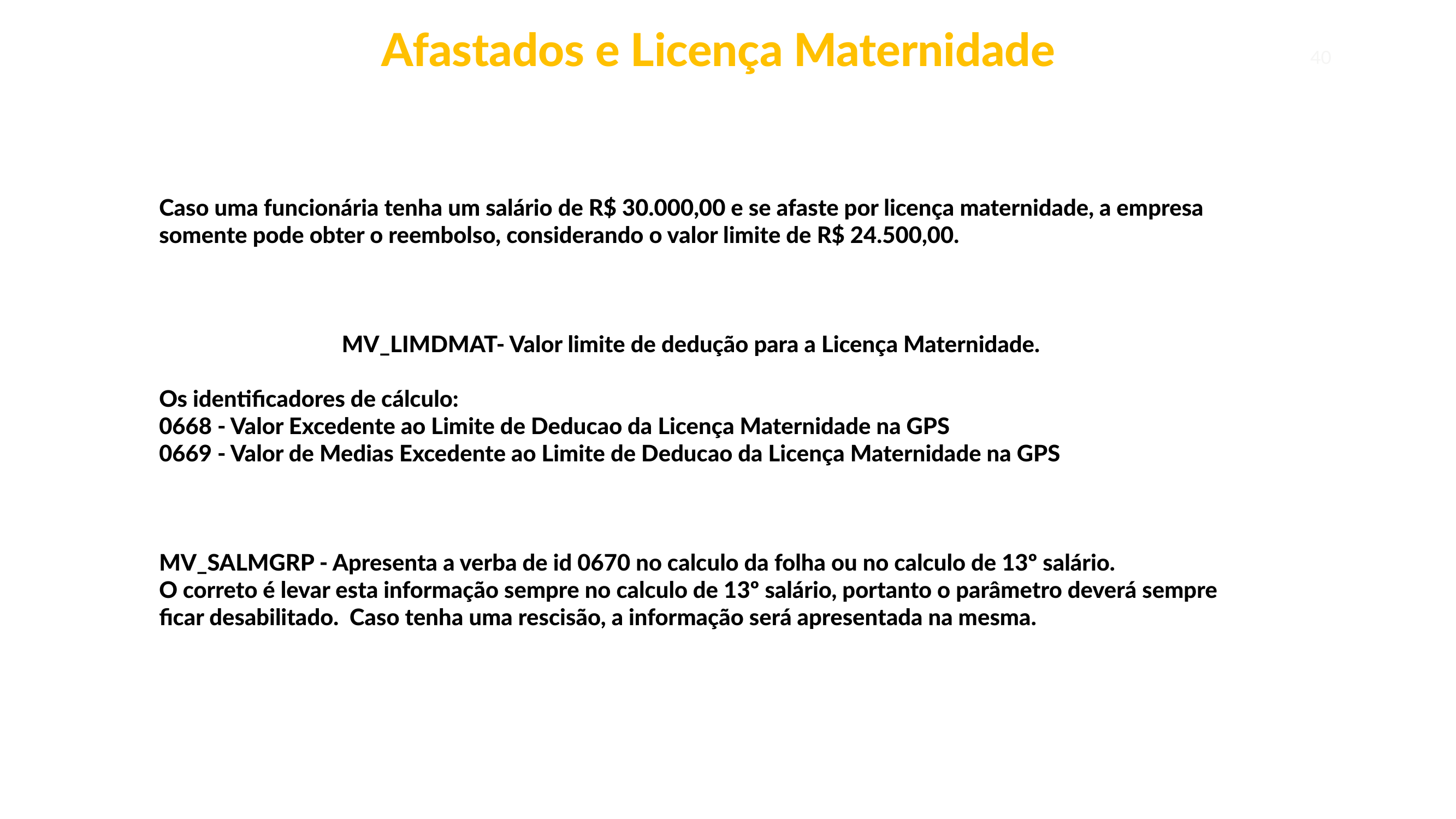

Afastados e Licença Maternidade

Caso uma funcionária tenha um salário de R$ 30.000,00 e se afaste por licença maternidade, a empresa
somente pode obter o reembolso, considerando o valor limite de R$ 24.500,00.

MV_LIMDMAT- Valor limite de dedução para a Licença Maternidade.

Os identificadores de cálculo:
0668 - Valor Excedente ao Limite de Deducao da Licença Maternidade na GPS
0669 - Valor de Medias Excedente ao Limite de Deducao da Licença Maternidade na GPS

MV_SALMGRP - Apresenta a verba de id 0670 no calculo da folha ou no calculo de 13º salário.
O correto é levar esta informação sempre no calculo de 13º salário, portanto o parâmetro deverá sempre ficar desabilitado.  Caso tenha uma rescisão, a informação será apresentada na mesma.